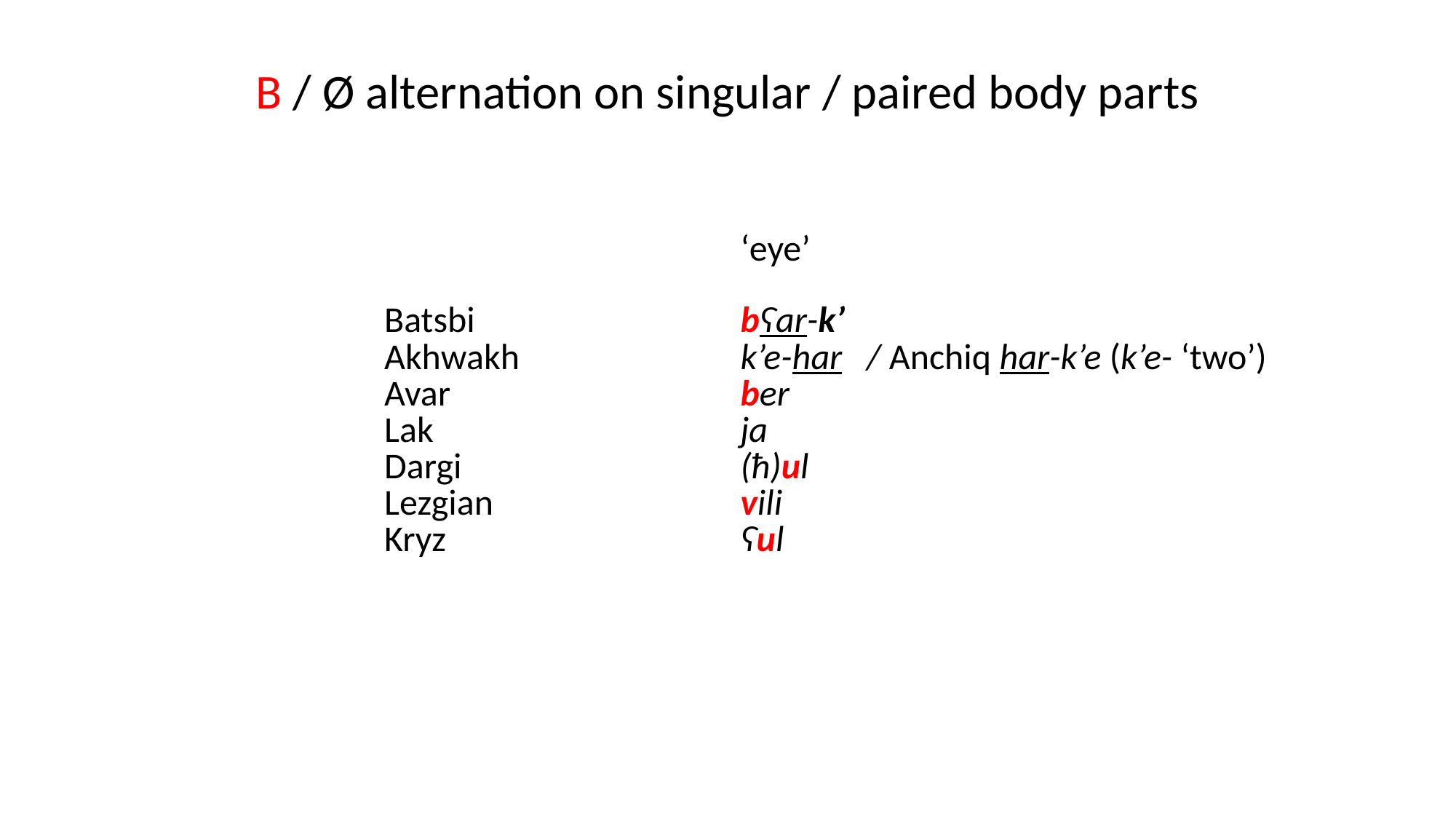

# B / Ø alternation on singular / paired body parts
|  | ‘eye’ |
| --- | --- |
| Batsbi | bʕar-k’ |
| Akhwakh | k’e-har / Anchiq har-k’e (k’e- ‘two’) |
| Avar | ber |
| Lak | ja |
| Dargi | (ħ)ul |
| Lezgian | vili |
| Kryz | ʕul |